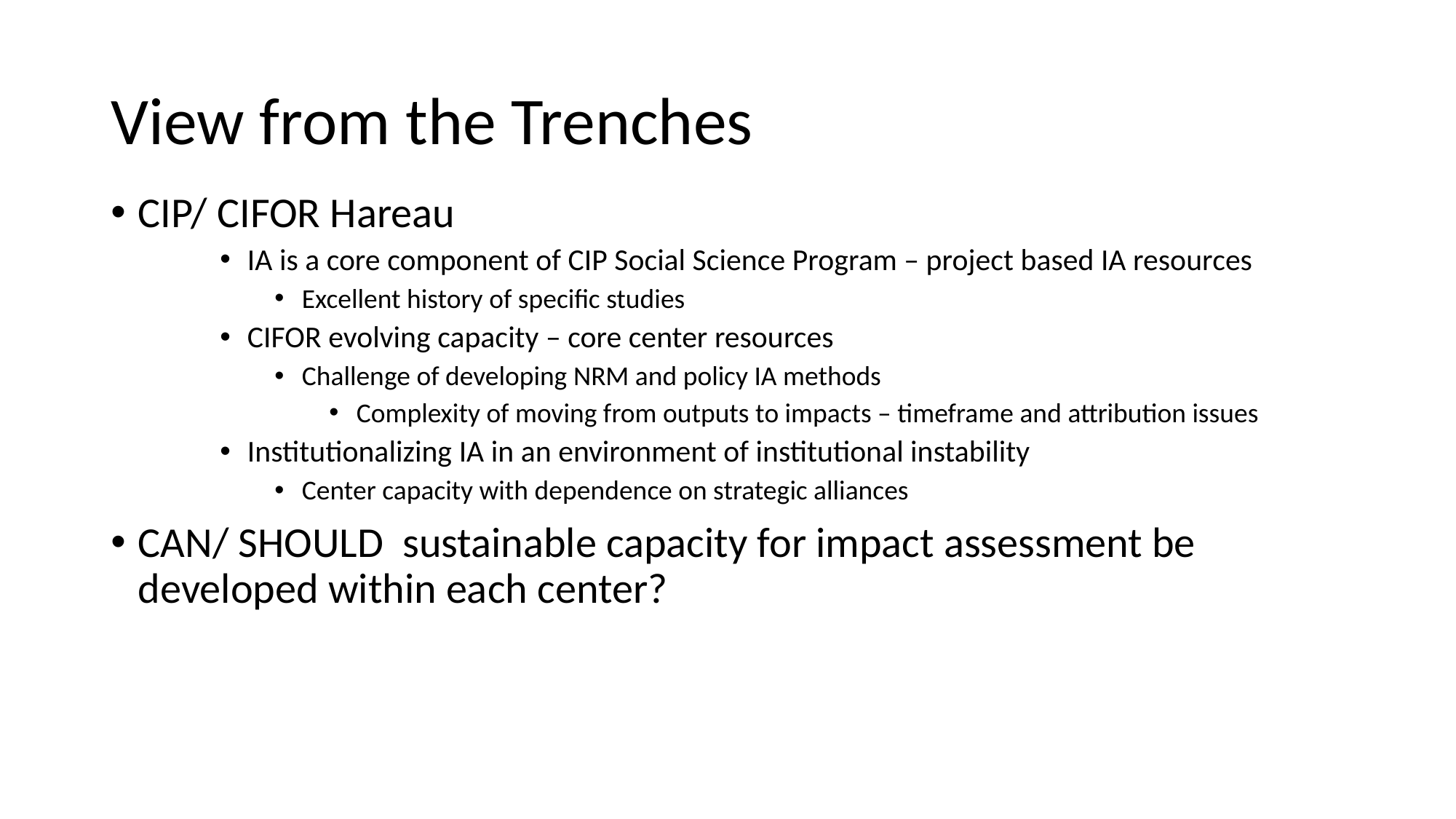

# View from the Trenches
CIP/ CIFOR Hareau
IA is a core component of CIP Social Science Program – project based IA resources
Excellent history of specific studies
CIFOR evolving capacity – core center resources
Challenge of developing NRM and policy IA methods
Complexity of moving from outputs to impacts – timeframe and attribution issues
Institutionalizing IA in an environment of institutional instability
Center capacity with dependence on strategic alliances
CAN/ SHOULD  sustainable capacity for impact assessment be developed within each center?